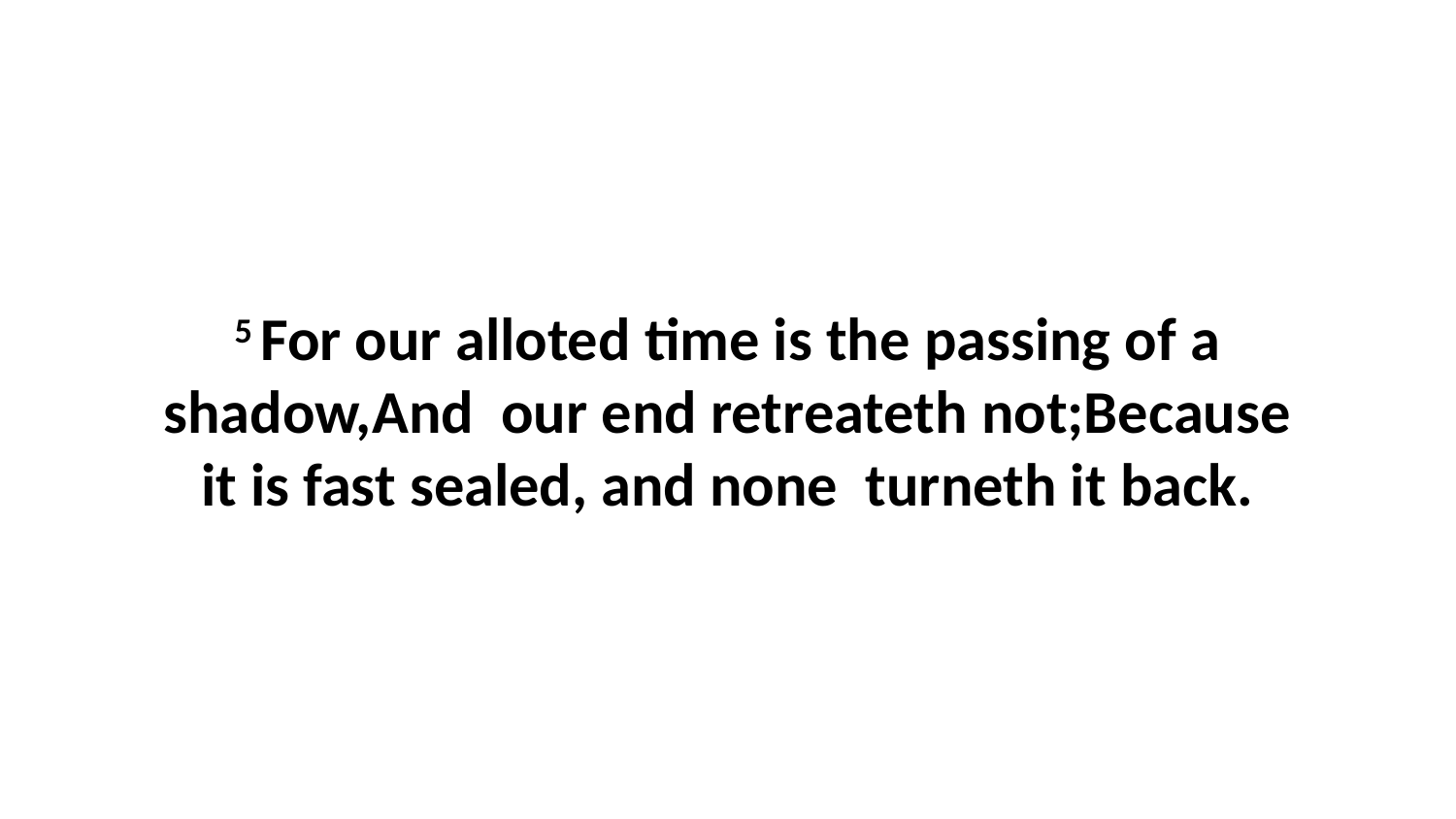

5 For our alloted time is the passing of a shadow,And  our end retreateth not;Because it is fast sealed, and none  turneth it back.